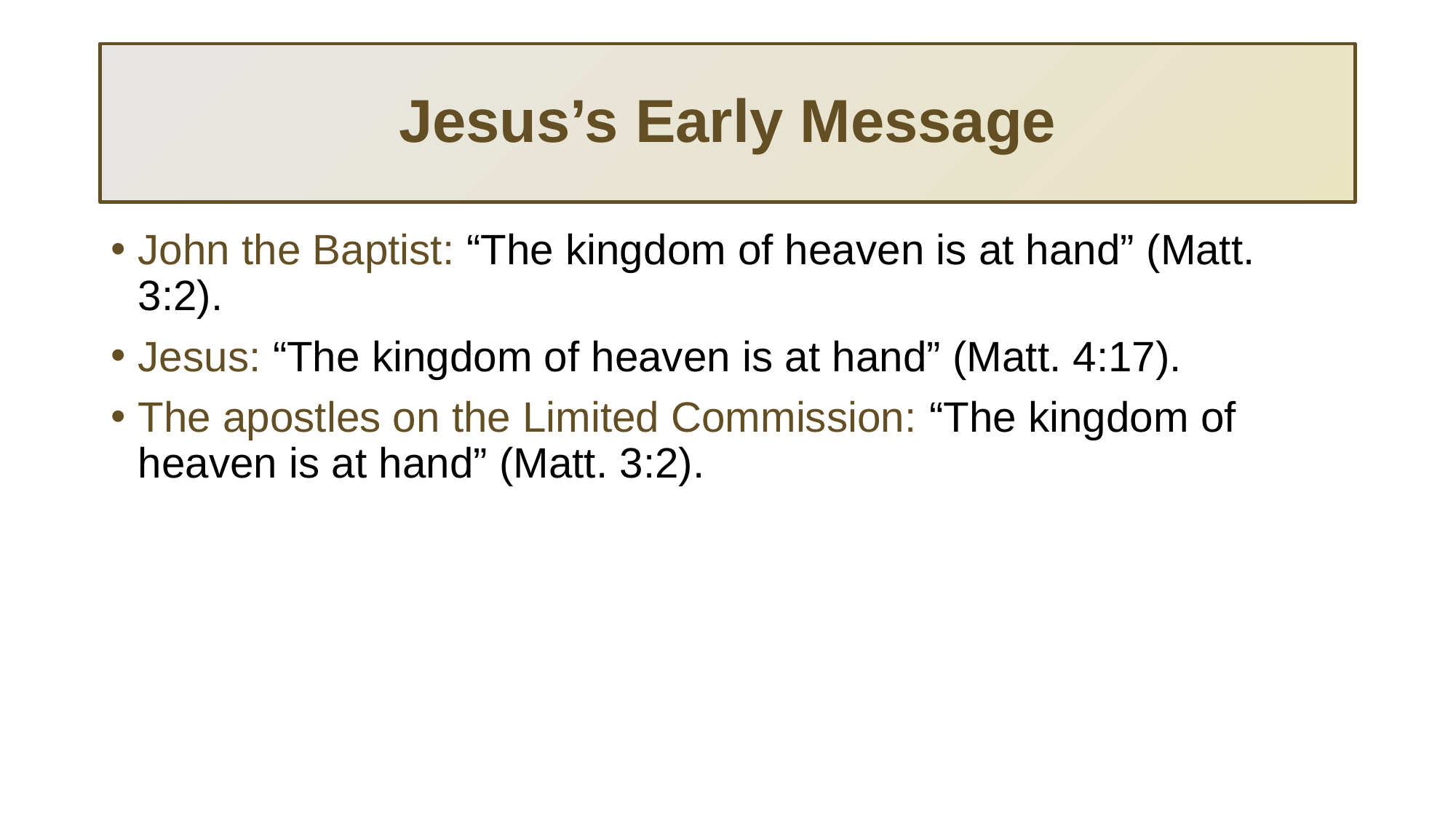

# Jesus’s Early Message
John the Baptist: “The kingdom of heaven is at hand” (Matt. 3:2).
Jesus: “The kingdom of heaven is at hand” (Matt. 4:17).
The apostles on the Limited Commission: “The kingdom of heaven is at hand” (Matt. 3:2).